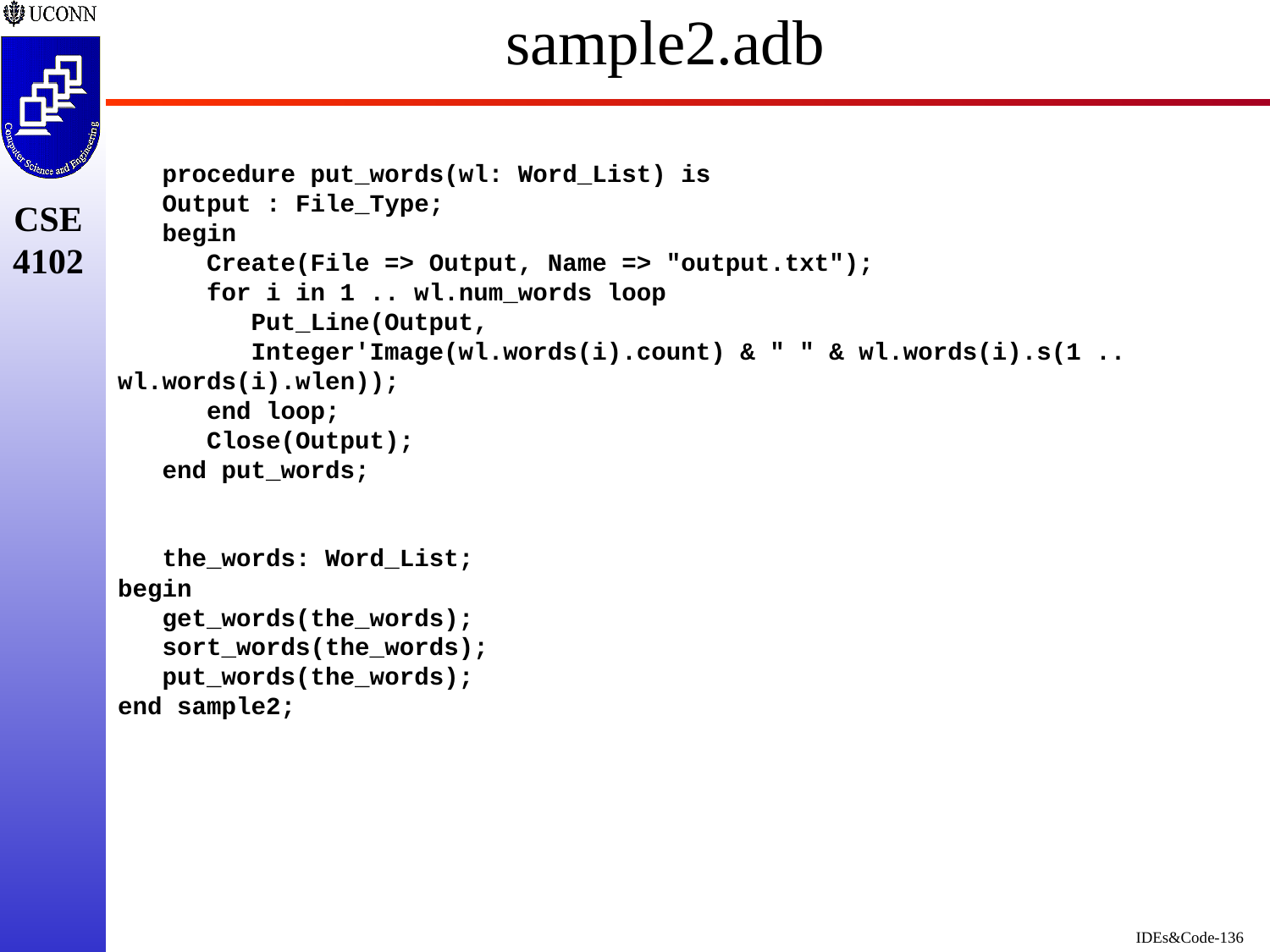

# sample2.adb

   procedure put_words(wl: Word_List) is
   Output : File_Type;
   begin
      Create(File => Output, Name => "output.txt");
      for i in 1 .. wl.num_words loop
         Put_Line(Output,
         Integer'Image(wl.words(i).count) & " " & wl.words(i).s(1 .. wl.words(i).wlen));
      end loop;
      Close(Output);
   end put_words;

   the_words: Word_List;
begin
   get_words(the_words);
   sort_words(the_words);
   put_words(the_words);
end sample2;